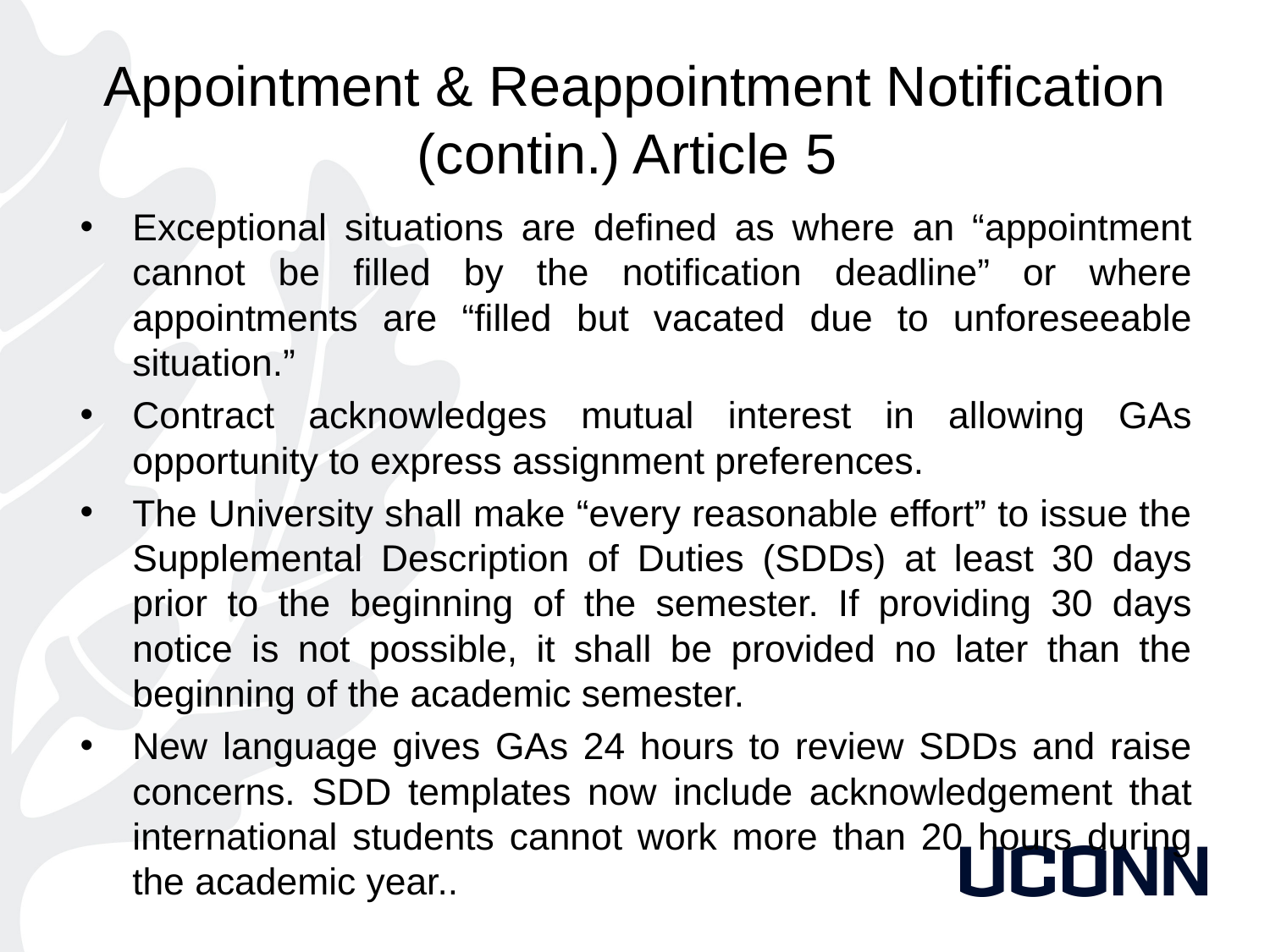

# Appointment & Reappointment Notification (contin.) Article 5
Exceptional situations are defined as where an “appointment cannot be filled by the notification deadline” or where appointments are “filled but vacated due to unforeseeable situation.”
Contract acknowledges mutual interest in allowing GAs opportunity to express assignment preferences.
The University shall make “every reasonable effort” to issue the Supplemental Description of Duties (SDDs) at least 30 days prior to the beginning of the semester. If providing 30 days notice is not possible, it shall be provided no later than the beginning of the academic semester.
New language gives GAs 24 hours to review SDDs and raise concerns. SDD templates now include acknowledgement that international students cannot work more than 20 hours during the academic year..